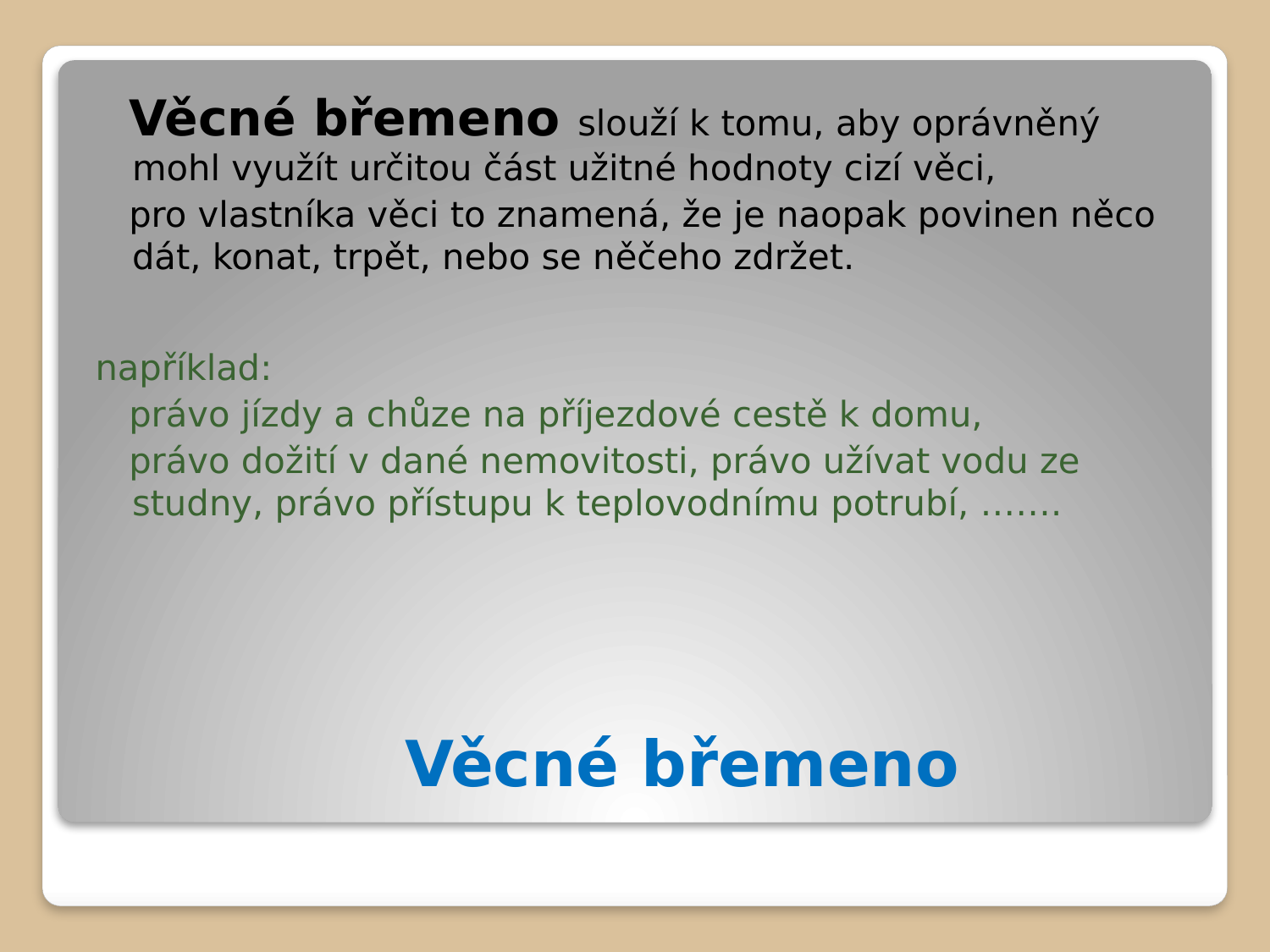

Věcné břemeno slouží k tomu, aby oprávněný mohl využít určitou část užitné hodnoty cizí věci,
   pro vlastníka věci to znamená, že je naopak povinen něco dát, konat, trpět, nebo se něčeho zdržet.

například:
   právo jízdy a chůze na příjezdové cestě k domu,
   právo dožití v dané nemovitosti, právo užívat vodu ze studny, právo přístupu k teplovodnímu potrubí, …….

# Věcné břemeno